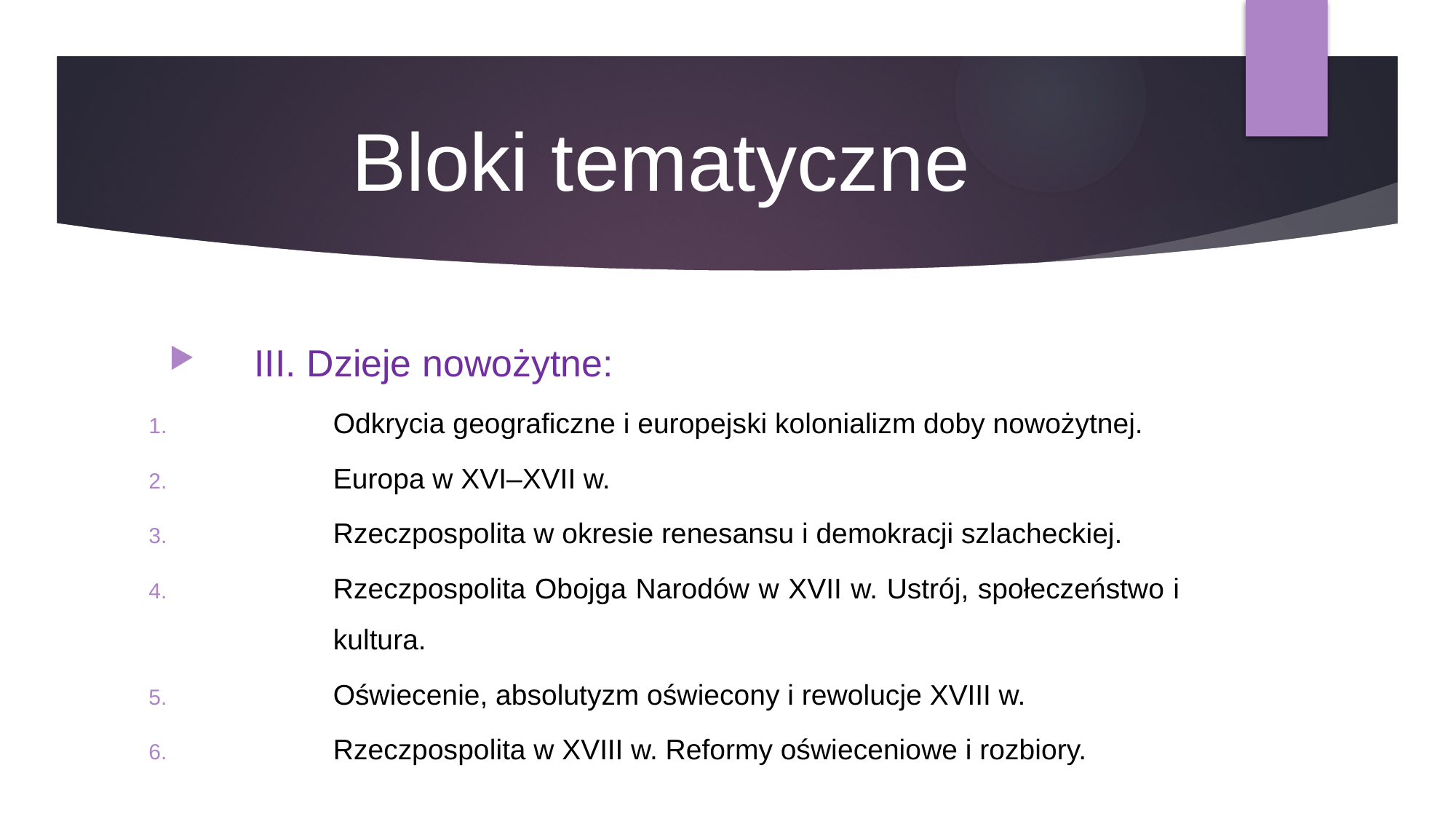

# Bloki tematyczne
III. Dzieje nowożytne:
Odkrycia geograficzne i europejski kolonializm doby nowożytnej.
Europa w XVI–XVII w.
Rzeczpospolita w okresie renesansu i demokracji szlacheckiej.
Rzeczpospolita Obojga Narodów w XVII w. Ustrój, społeczeństwo i kultura.
Oświecenie, absolutyzm oświecony i rewolucje XVIII w.
Rzeczpospolita w XVIII w. Reformy oświeceniowe i rozbiory.